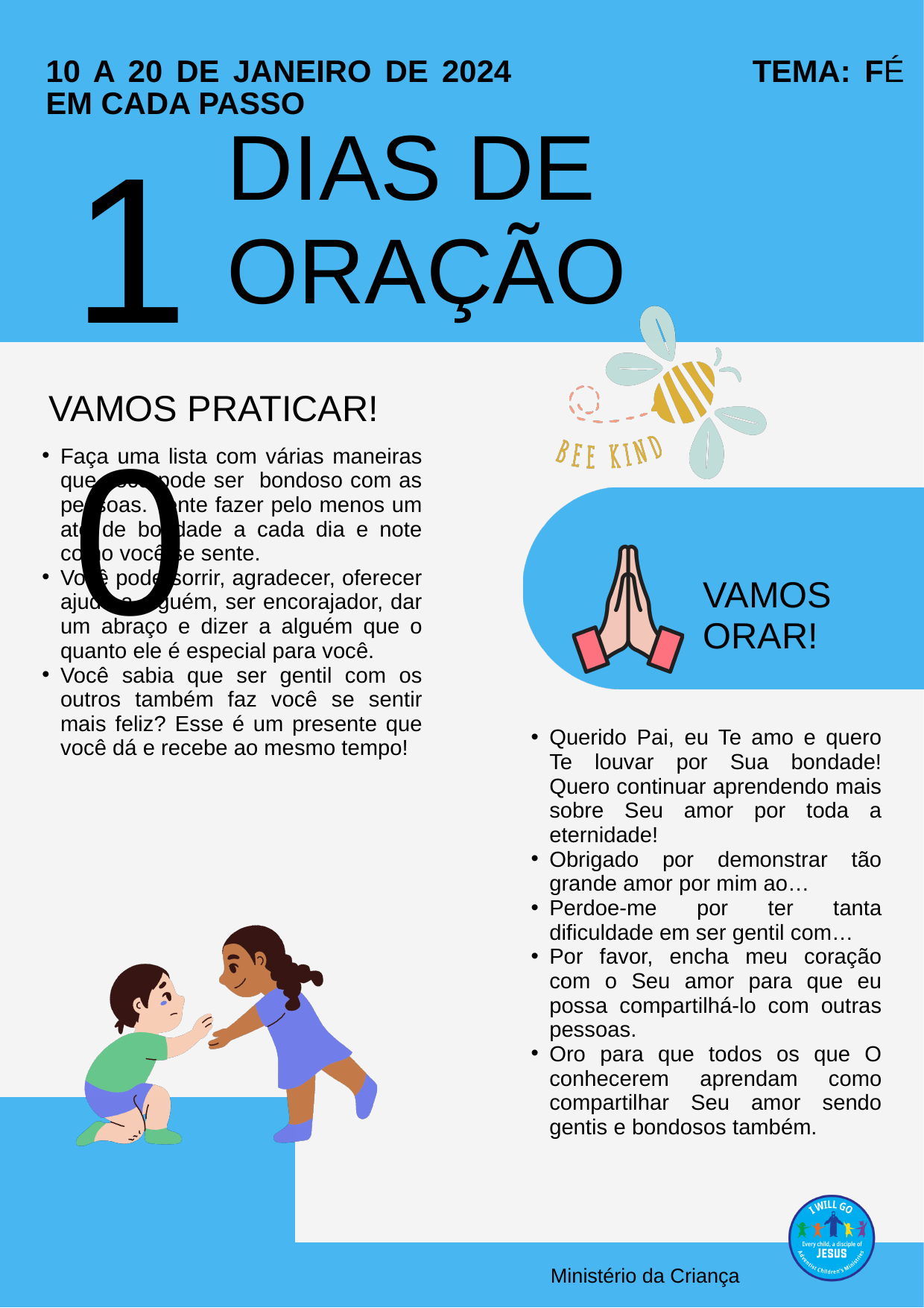

10 A 20 DE JANEIRO DE 2024		 	TEMA: FÉ EM CADA PASSO
10
DIAS DE ORAÇÃO

VAMOS PRATICAR!
Faça uma lista com várias maneiras que você pode ser  bondoso com as pessoas. Tente fazer pelo menos um ato de bondade a cada dia e note como você se sente.
Você pode sorrir, agradecer, oferecer ajuda a alguém, ser encorajador, dar um abraço e dizer a alguém que o quanto ele é especial para você.
Você sabia que ser gentil com os outros também faz você se sentir mais feliz? Esse é um presente que você dá e recebe ao mesmo tempo!

VAMOS ORAR!
Querido Pai, eu Te amo e quero Te louvar por Sua bondade! Quero continuar aprendendo mais sobre Seu amor por toda a eternidade!
Obrigado por demonstrar tão grande amor por mim ao…
Perdoe-me por ter tanta dificuldade em ser gentil com…
Por favor, encha meu coração com o Seu amor para que eu possa compartilhá-lo com outras pessoas.
Oro para que todos os que O conhecerem aprendam como compartilhar Seu amor sendo gentis e bondosos também.

Ministério da Criança